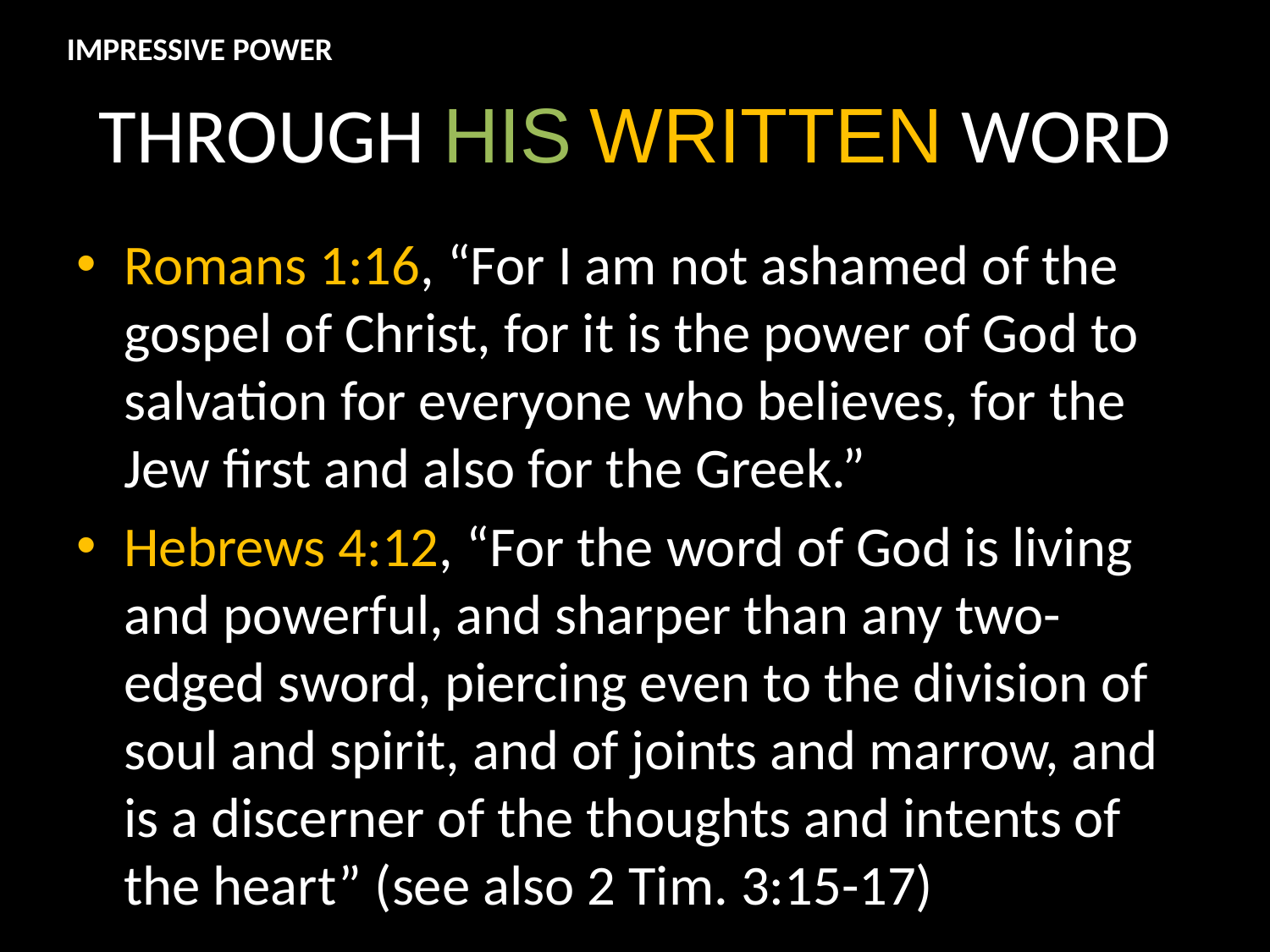

IMPRESSIVE POWER
# THROUGH HIS WRITTEN WORD
Romans 1:16, “For I am not ashamed of the gospel of Christ, for it is the power of God to salvation for everyone who believes, for the Jew first and also for the Greek.”
Hebrews 4:12, “For the word of God is living and powerful, and sharper than any two-edged sword, piercing even to the division of soul and spirit, and of joints and marrow, and is a discerner of the thoughts and intents of the heart” (see also 2 Tim. 3:15-17)